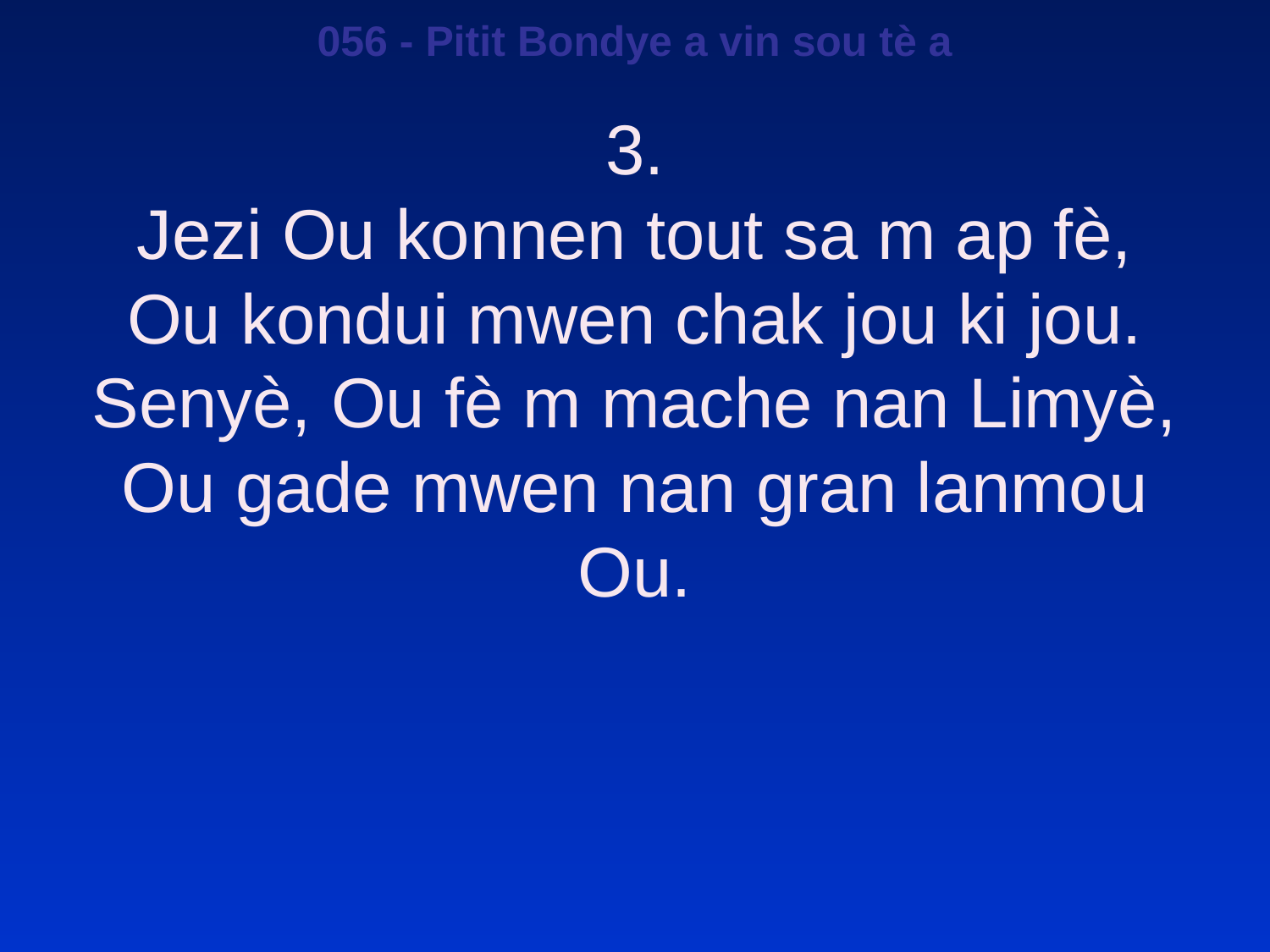

056 - Pitit Bondye a vin sou tè a
3.
Jezi Ou konnen tout sa m ap fè,
Ou kondui mwen chak jou ki jou.
Senyè, Ou fè m mache nan Limyè,
Ou gade mwen nan gran lanmou Ou.